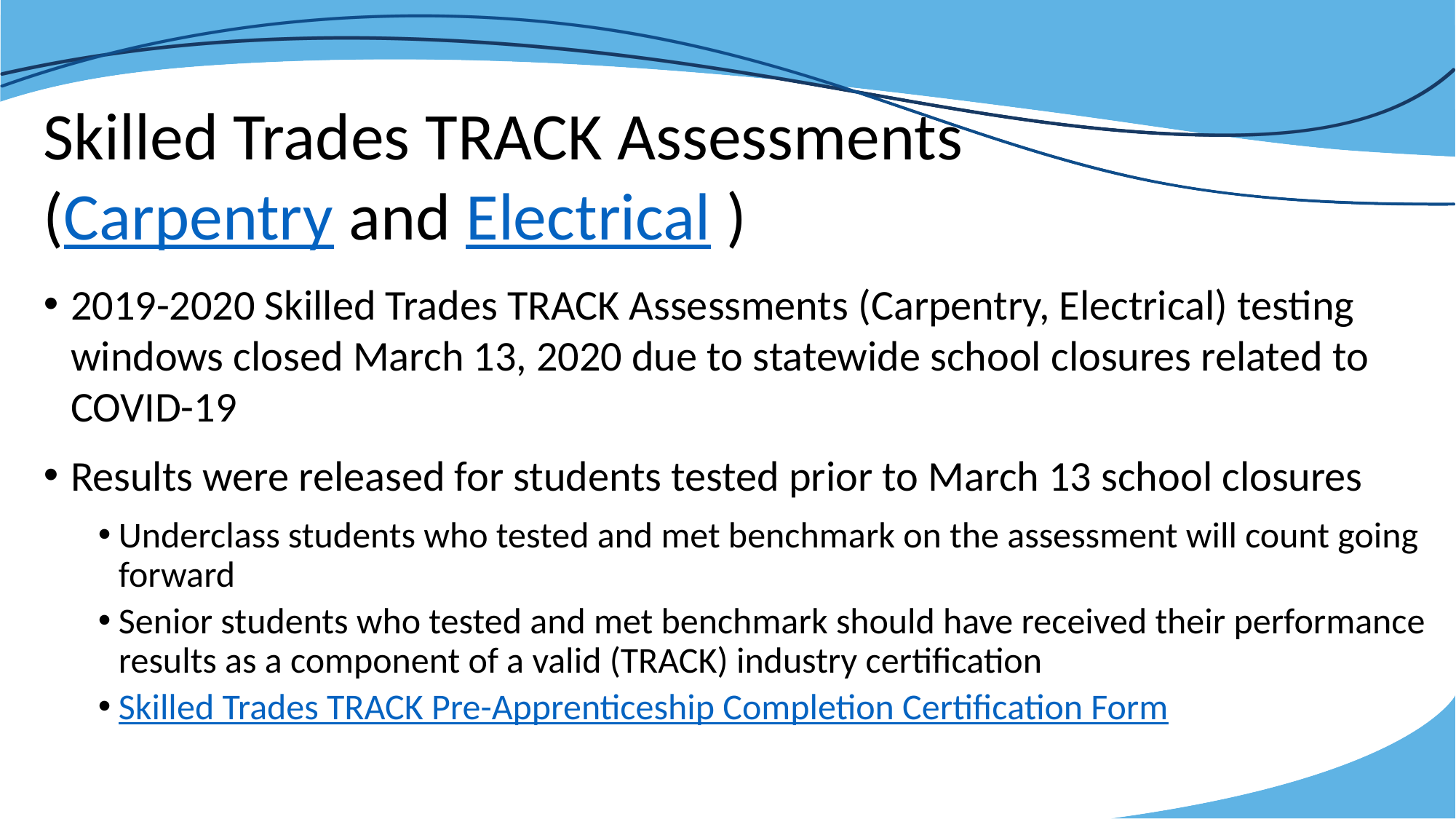

# Skilled Trades TRACK Assessments (Carpentry and Electrical )
2019-2020 Skilled Trades TRACK Assessments (Carpentry, Electrical) testing windows closed March 13, 2020 due to statewide school closures related to COVID-19
Results were released for students tested prior to March 13 school closures
Underclass students who tested and met benchmark on the assessment will count going forward
Senior students who tested and met benchmark should have received their performance results as a component of a valid (TRACK) industry certification
Skilled Trades TRACK Pre-Apprenticeship Completion Certification Form